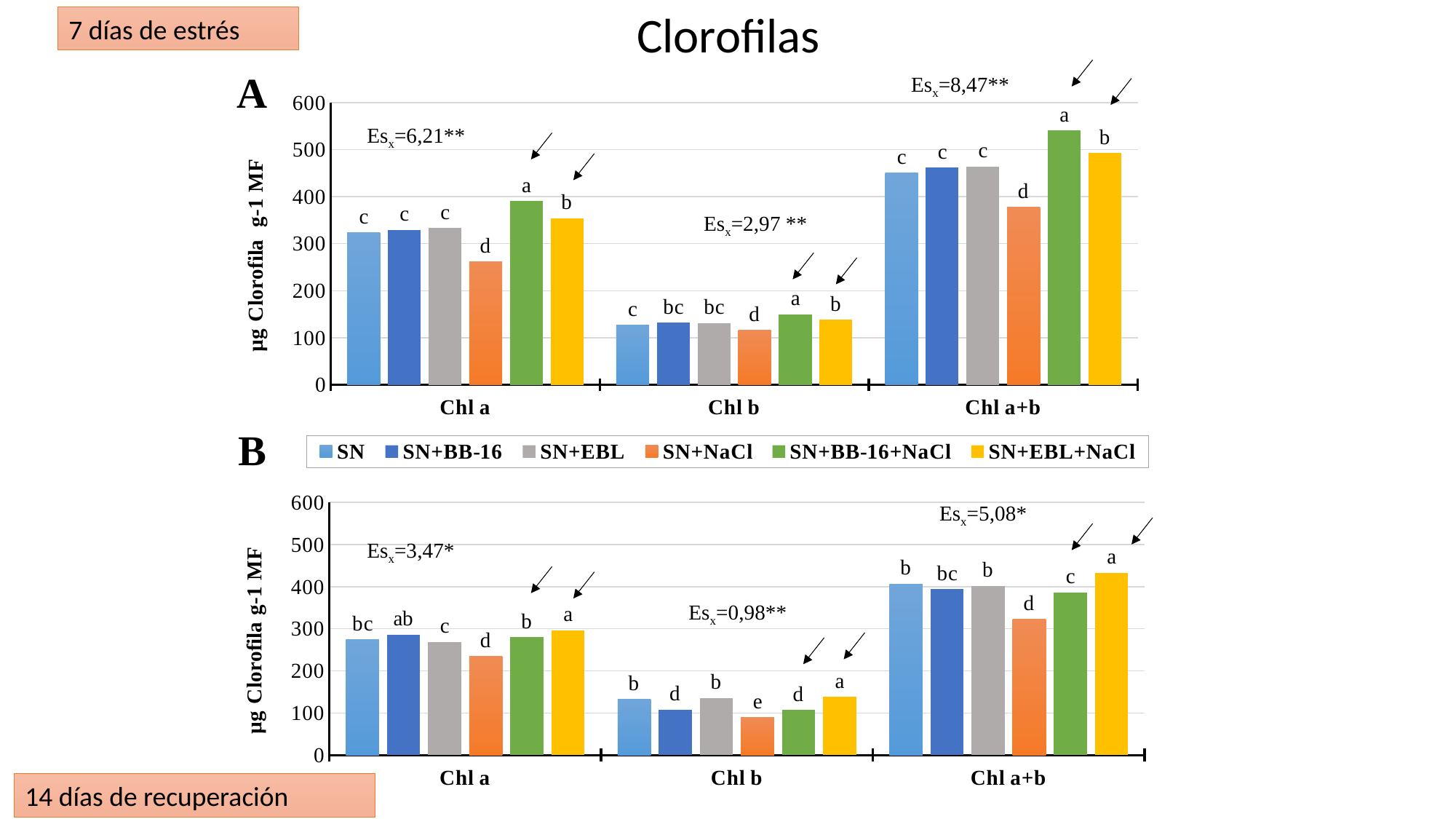

Clorofilas
7 días de estrés
A
Esx=8,47**
Esx=6,21**
B
Esx=5,08*
Esx=3,47*
Esx=0,98**
Esx=2,97 **

### Chart

| Category | SN | SN+BB-16 | SN+EBL | SN+NaCl | SN+BB-16+NaCl | SN+EBL+NaCl |
|---|---|---|---|---|---|---|
| Chl a | 324.08999999999975 | 329.65693455764716 | 333.3400000000002 | 261.4799999999998 | 390.5670544943917 | 354.46 |
| Chl b | 126.63 | 132.09792055812065 | 130.91 | 116.1245 | 149.96497677290782 | 138.15 |
| Chl a+b | 450.71499999999975 | 461.7548551157684 | 464.25 | 377.6045 | 540.5320312672995 | 492.62 |

### Chart

| Category | SN | SN+BB-16 | SN+EBL | SN+NaCl | SN+BB-16+NaCl | SN+EBL+NaCl |
|---|---|---|---|---|---|---|
| Chl a | 273.91 | 286.00408688308056 | 268.37 | 234.595 | 280.1241611341897 | 295.81 |
| Chl b | 132.795 | 108.22788375238967 | 134.97 | 88.86999999999999 | 106.68569926920833 | 137.97 |
| Chl a+b | 406.7049999999999 | 394.23197063546996 | 402.3400000000002 | 323.46499999999975 | 386.8098604033984 | 432.78 |
14 días de recuperación